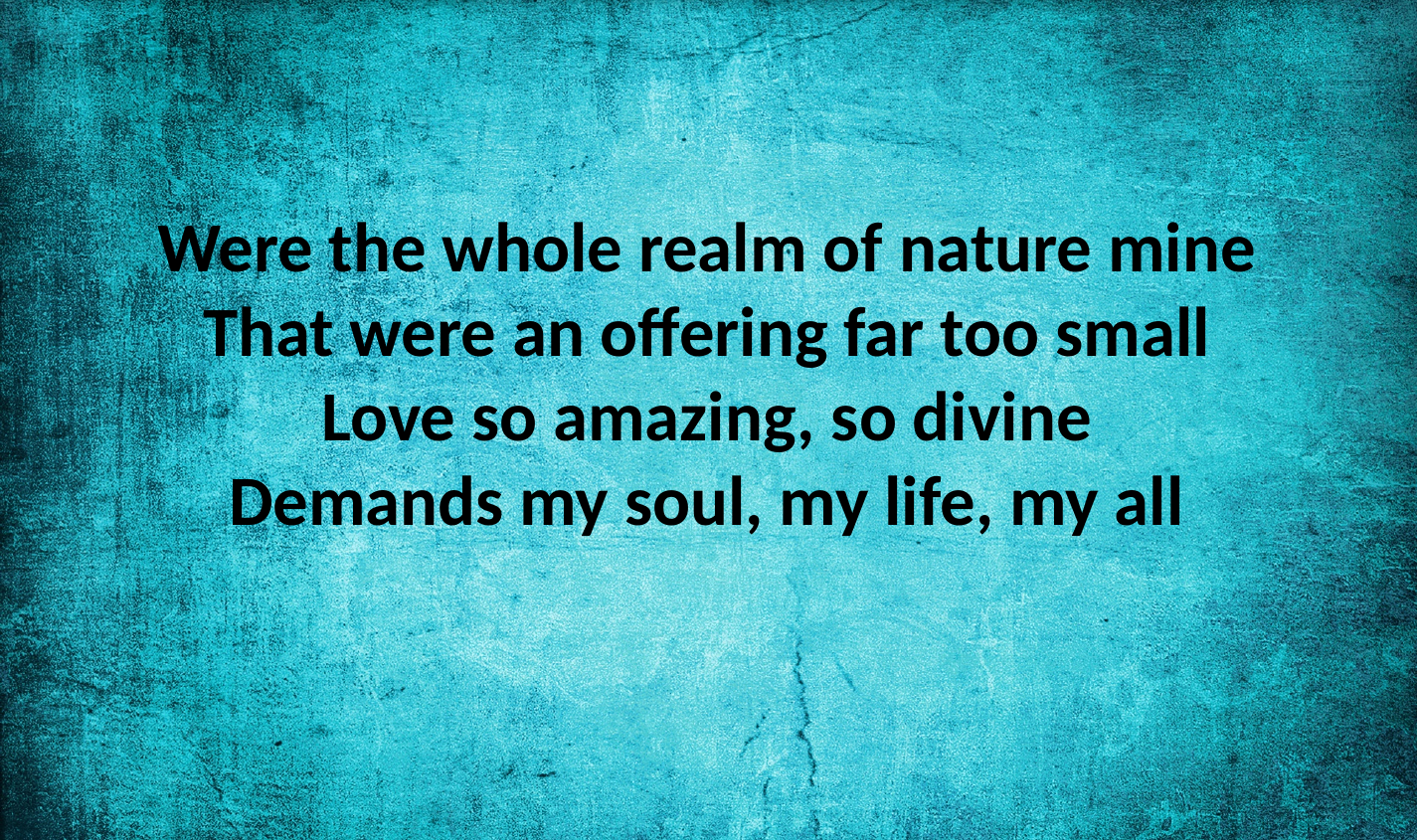

Were the whole realm of nature mine
That were an offering far too small
Love so amazing, so divine
Demands my soul, my life, my all